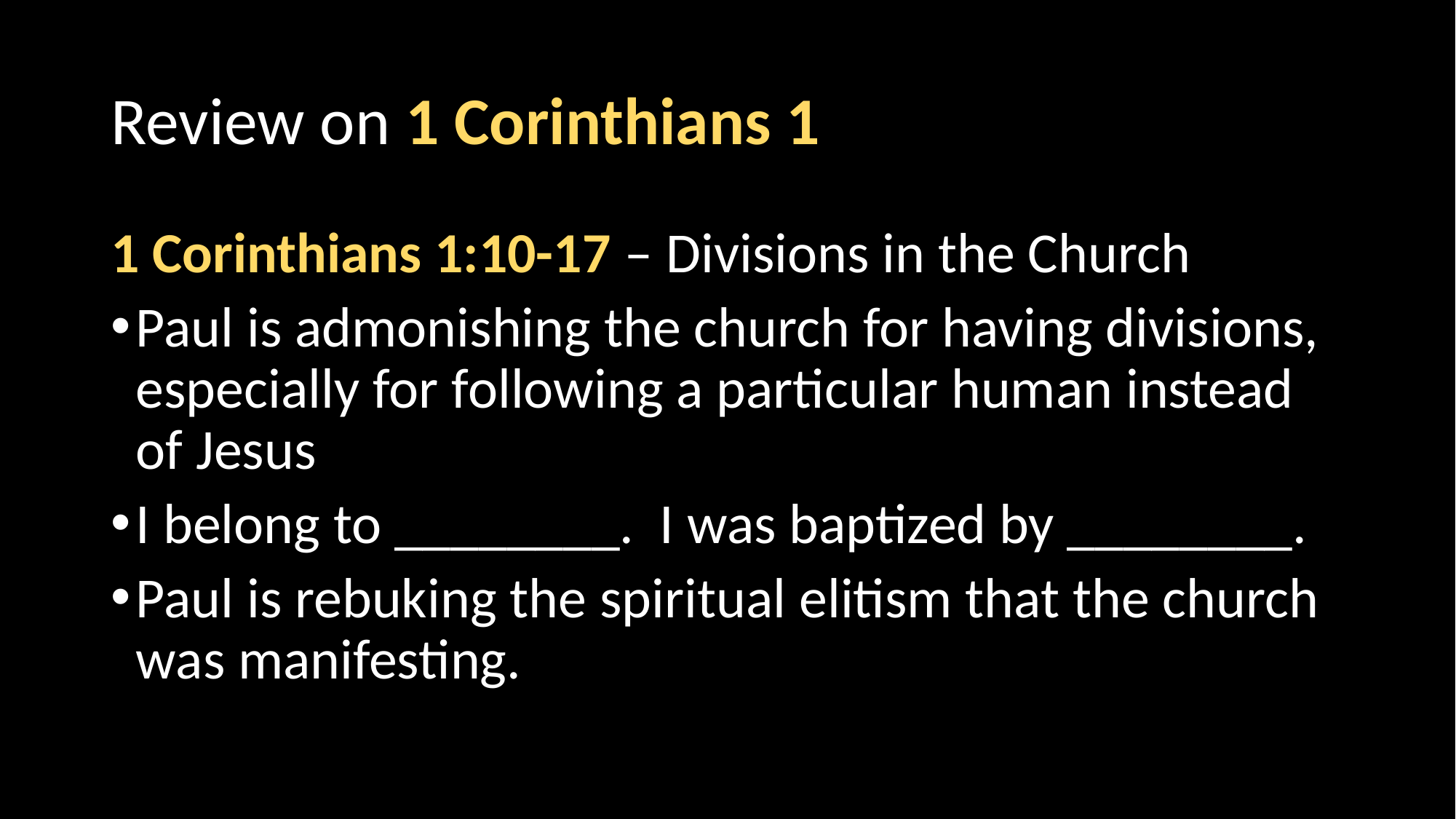

# Review on 1 Corinthians 1
1 Corinthians 1:10-17 – Divisions in the Church
Paul is admonishing the church for having divisions, especially for following a particular human instead of Jesus
I belong to ________.  I was baptized by ________.
Paul is rebuking the spiritual elitism that the church was manifesting.